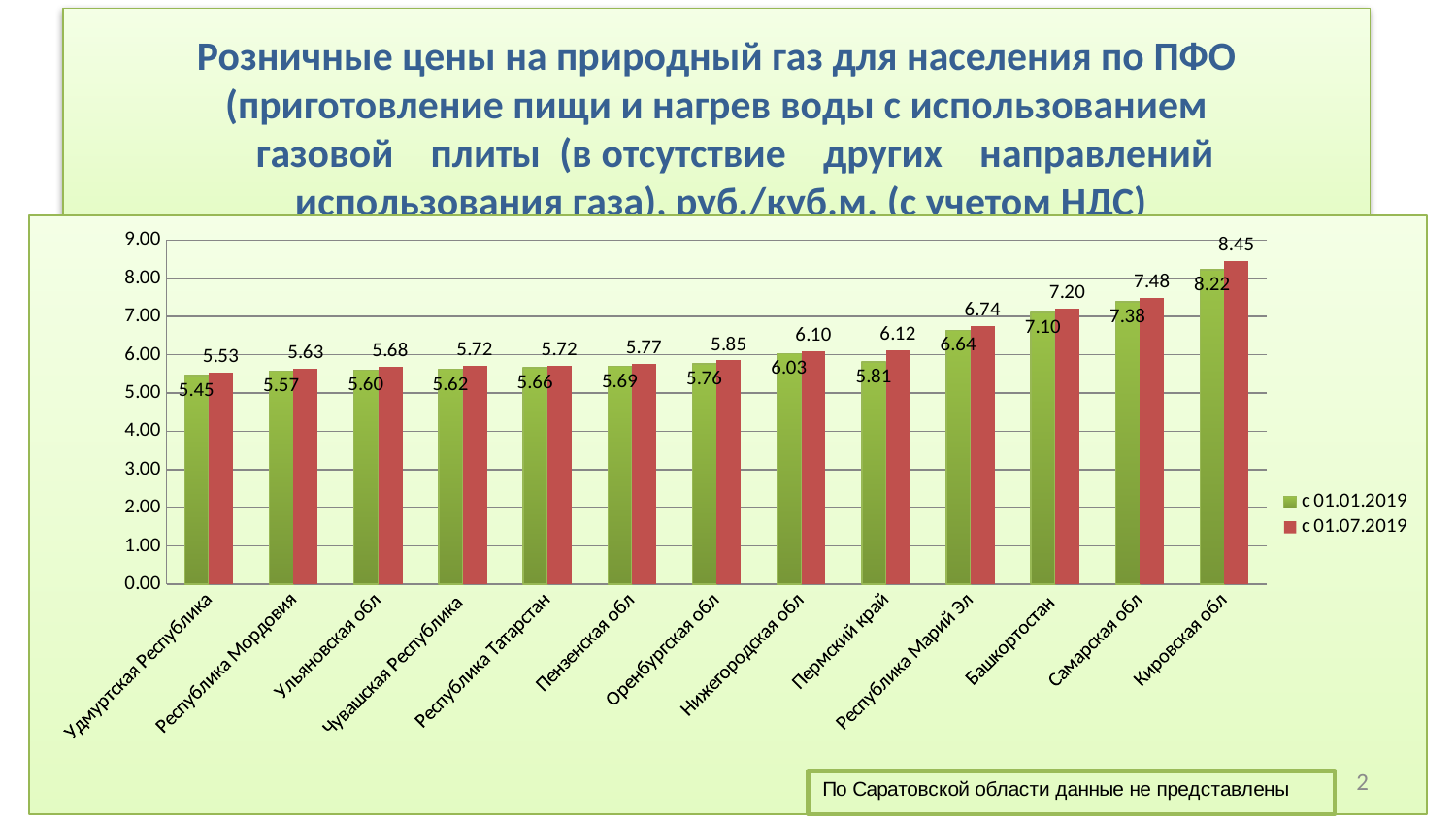

# Розничные цены на природный газ для населения по ПФО (приготовление пищи и нагрев воды с использованием     газовой    плиты  (в отсутствие    других    направлений использования газа), руб./куб.м. (с учетом НДС)

### Chart

| Category | c 01.01.2019 | c 01.07.2019 |
|---|---|---|
| Удмуртская Республика | 5.45 | 5.53 |
| Республика Мордовия | 5.57 | 5.63 |
| Ульяновская обл | 5.6 | 5.68 |
| Чувашская Республика  | 5.619999999999999 | 5.72 |
| Республика Татарстан | 5.659999999999999 | 5.72 |
| Пензенская обл | 5.691999999999999 | 5.7700000000000005 |
| Оренбургская обл | 5.76 | 5.85 |
| Нижегородская обл | 6.03 | 6.1 |
| Пермский край | 5.81 | 6.119999999999999 |
| Республика Марий Эл | 6.64 | 6.74 |
| Башкортостан  | 7.1 | 7.2 |
| Самарская обл | 7.38 | 7.48 |
| Кировская обл | 8.219999999999999 | 8.450000000000001 |
2